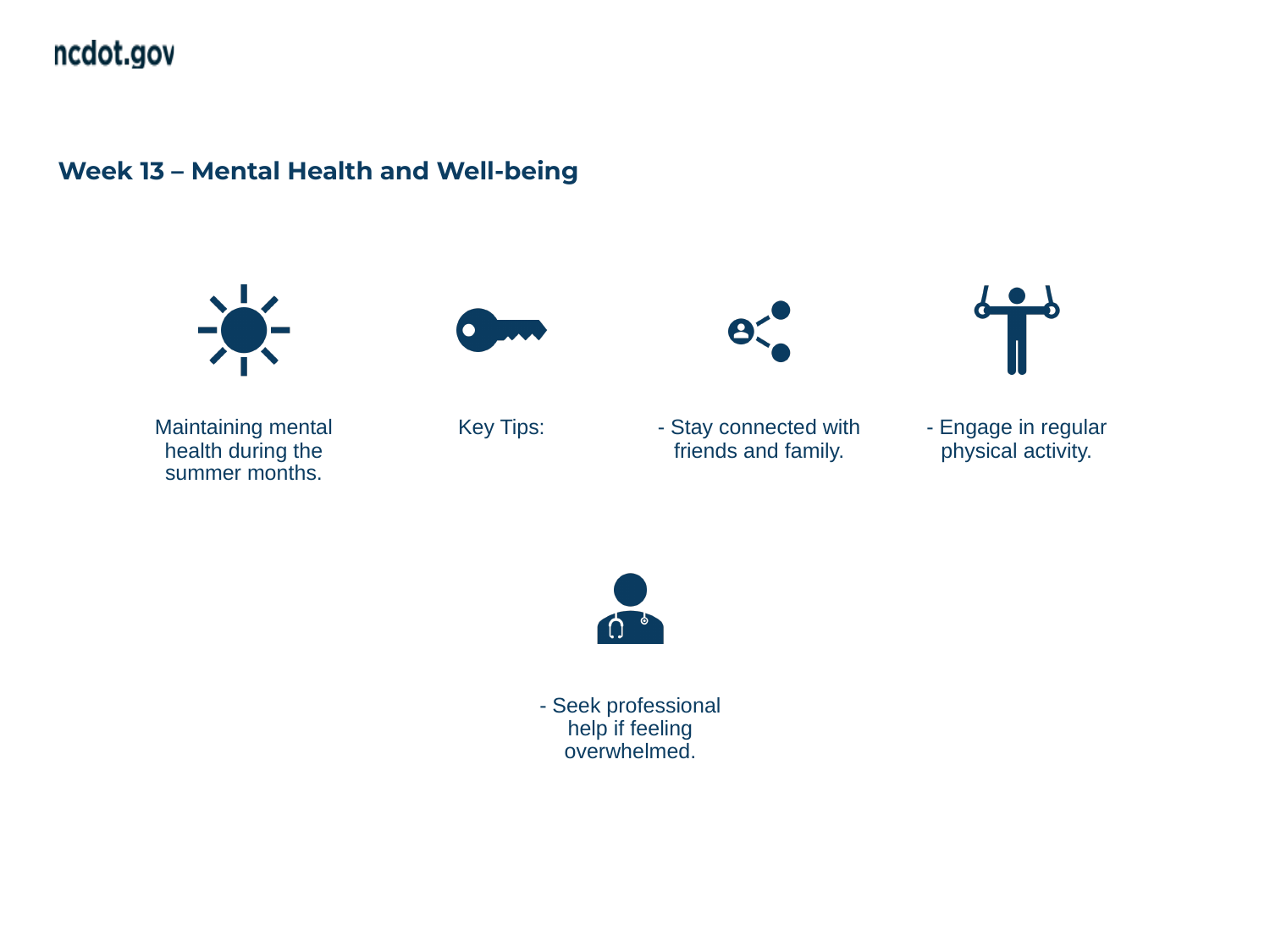

# Week 13 – Mental Health and Well-being
Maintaining mental health during the summer months.
Key Tips:
- Stay connected with friends and family.
- Engage in regular physical activity.
- Seek professional help if feeling overwhelmed.